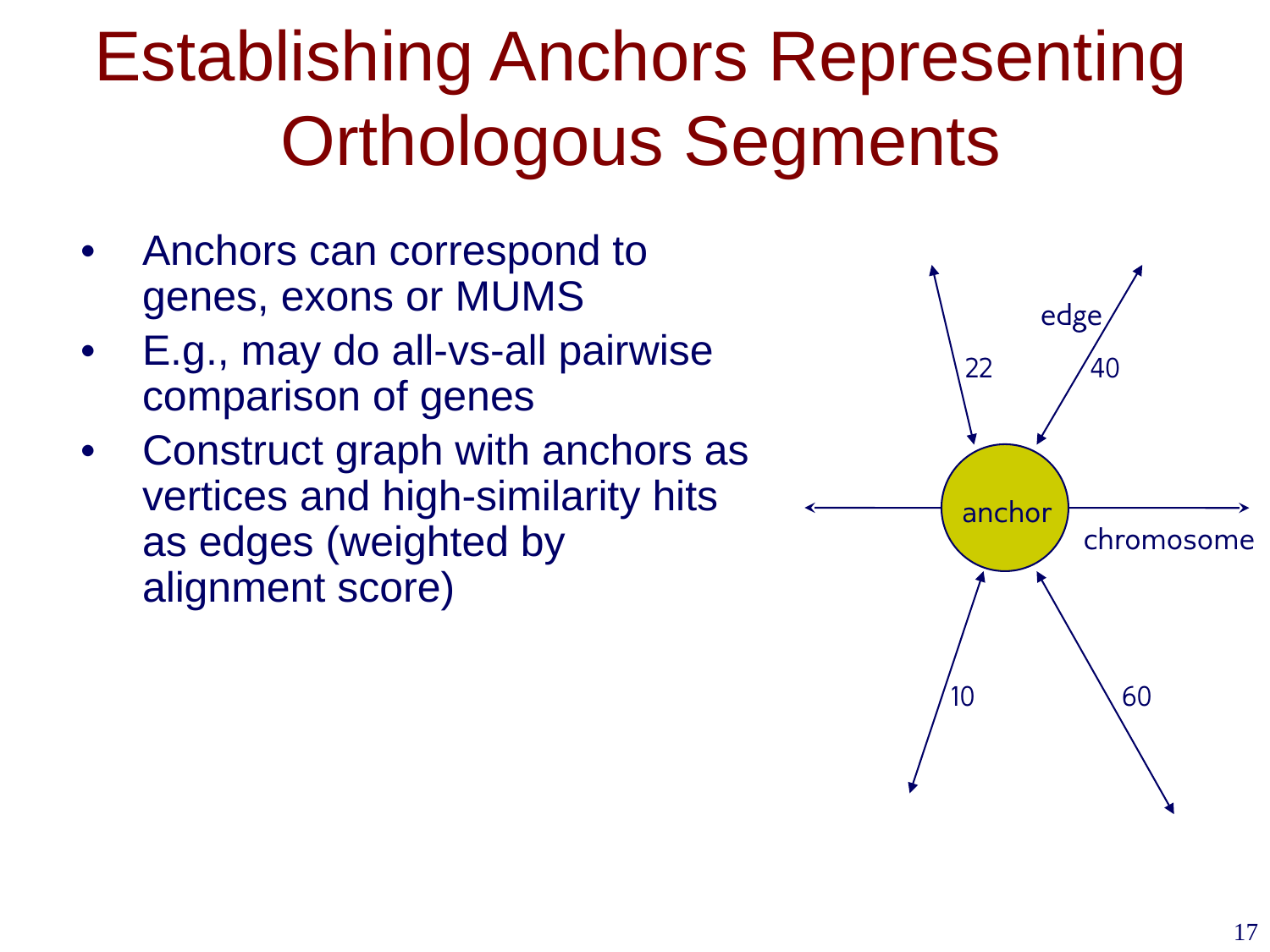

# Establishing Anchors Representing Orthologous Segments
Anchors can correspond to genes, exons or MUMS
E.g., may do all-vs-all pairwise comparison of genes
Construct graph with anchors as vertices and high-similarity hits as edges (weighted by alignment score)

edge
22
40

anchor

chromosome

10
60
17